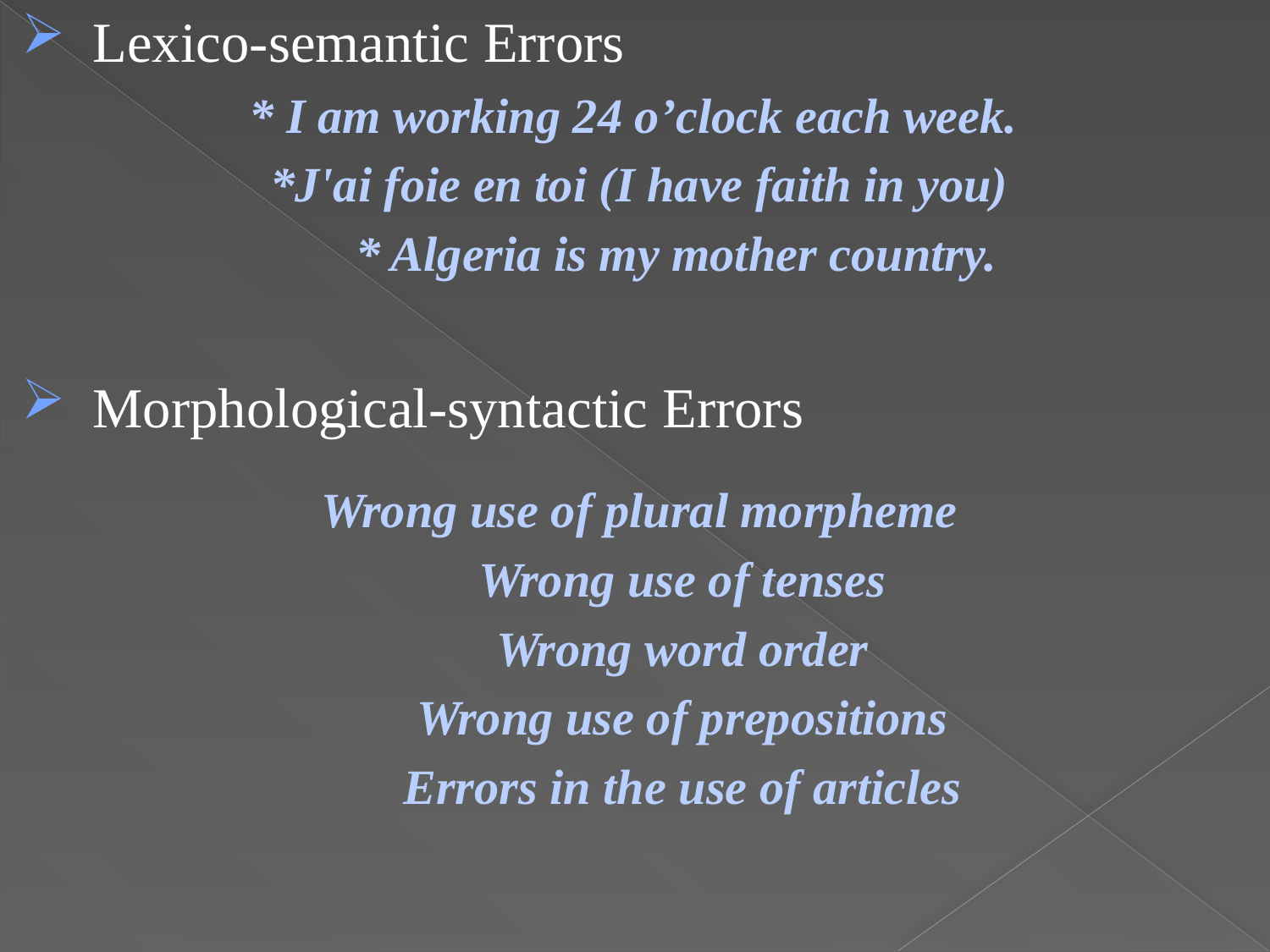

#
Lexico-semantic Errors
* I am working 24 o’clock each week.
*J'ai foie en toi (I have faith in you)
      * Algeria is my mother country.

Morphological-syntactic Errors
Wrong use of plural morpheme
       Wrong use of tenses
       Wrong word order
       Wrong use of prepositions
       Errors in the use of articles